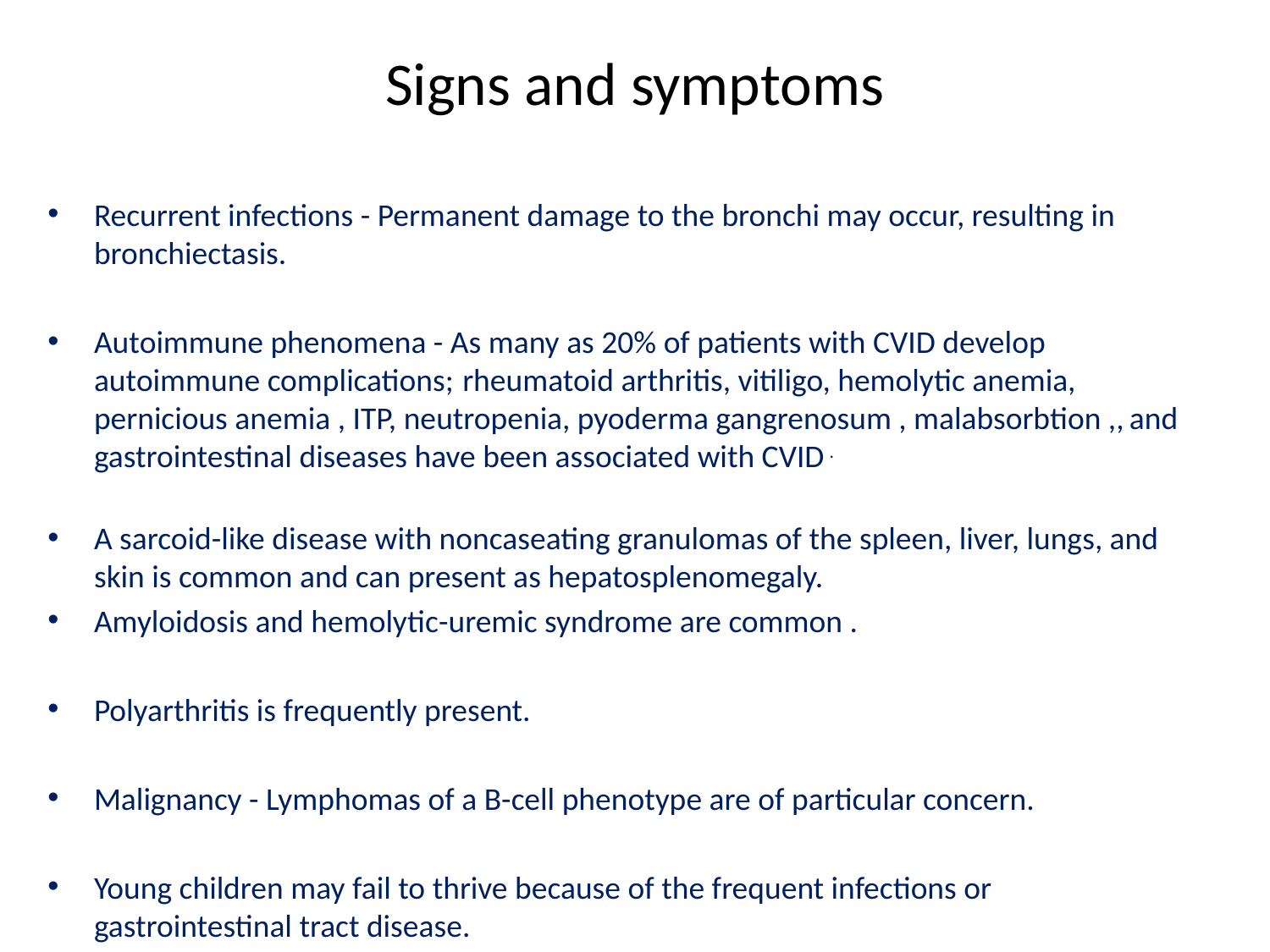

# Signs and symptoms
Recurrent infections - Permanent damage to the bronchi may occur, resulting in bronchiectasis.

Autoimmune phenomena - As many as 20% of patients with CVID develop autoimmune complications;  rheumatoid arthritis, vitiligo, hemolytic anemia, pernicious anemia , ITP, neutropenia, pyoderma gangrenosum , malabsorbtion ,, and gastrointestinal diseases have been associated with CVID .

A sarcoid-like disease with noncaseating granulomas of the spleen, liver, lungs, and skin is common and can present as hepatosplenomegaly.
Amyloidosis and hemolytic-uremic syndrome are common .

Polyarthritis is frequently present.

Malignancy - Lymphomas of a B-cell phenotype are of particular concern.

Young children may fail to thrive because of the frequent infections or gastrointestinal tract disease.